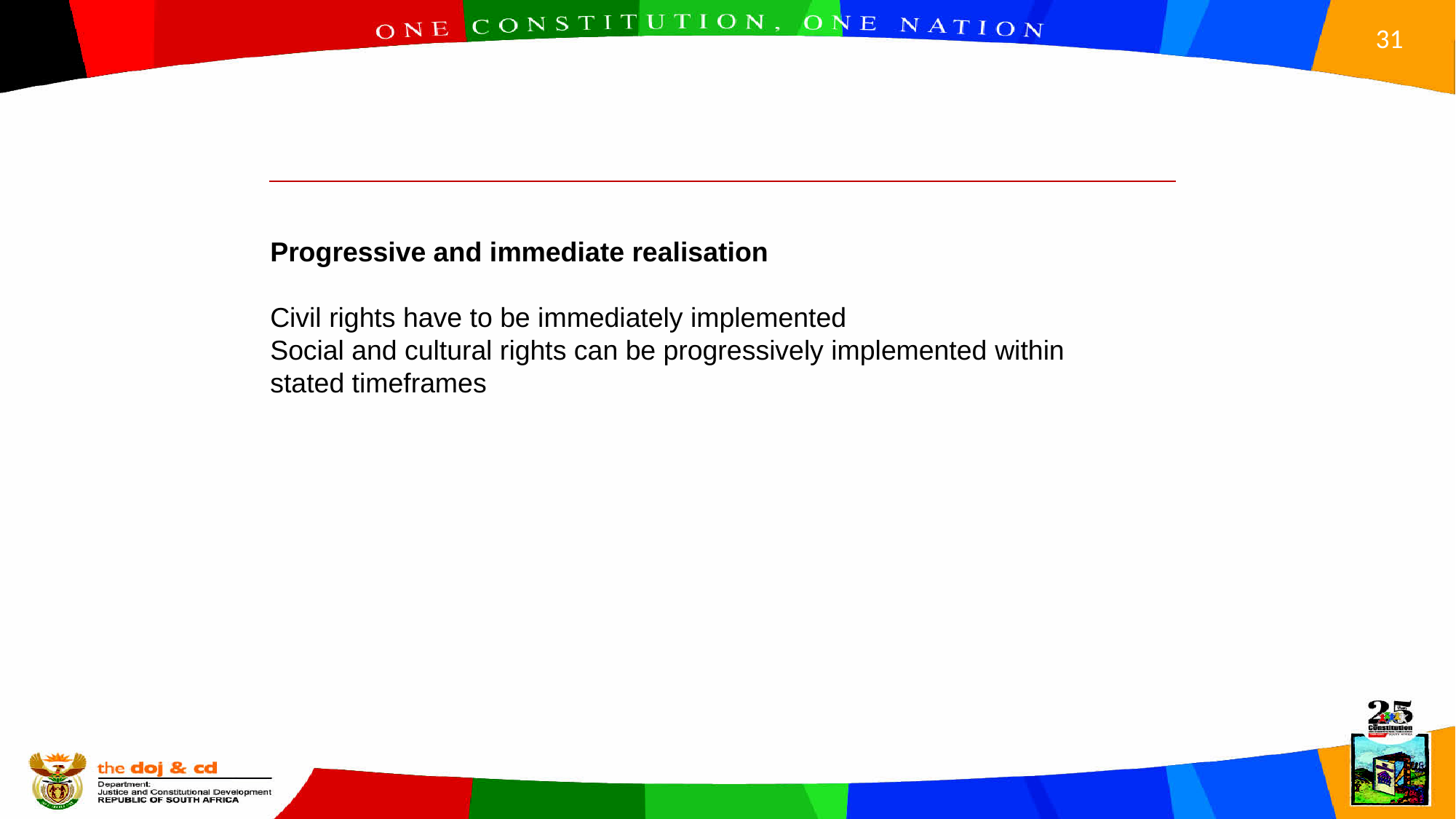

Progressive and immediate realisation

Civil rights have to be immediately implemented
Social and cultural rights can be progressively implemented within stated timeframes